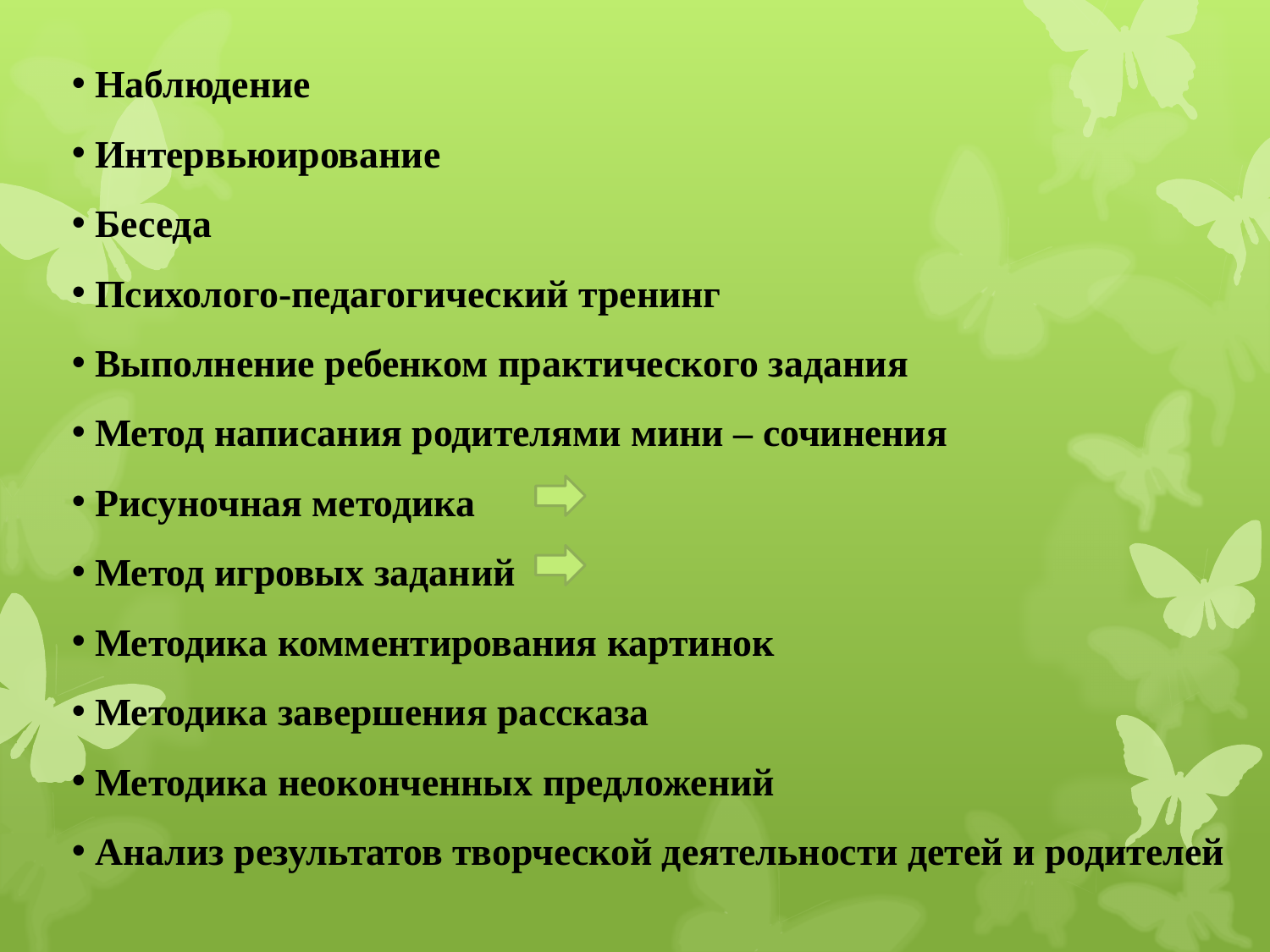

Наблюдение
 Интервьюирование
 Беседа
 Психолого-педагогический тренинг
 Выполнение ребенком практического задания
 Метод написания родителями мини – сочинения
 Рисуночная методика
 Метод игровых заданий
 Методика комментирования картинок
 Методика завершения рассказа
 Методика неоконченных предложений
 Анализ результатов творческой деятельности детей и родителей